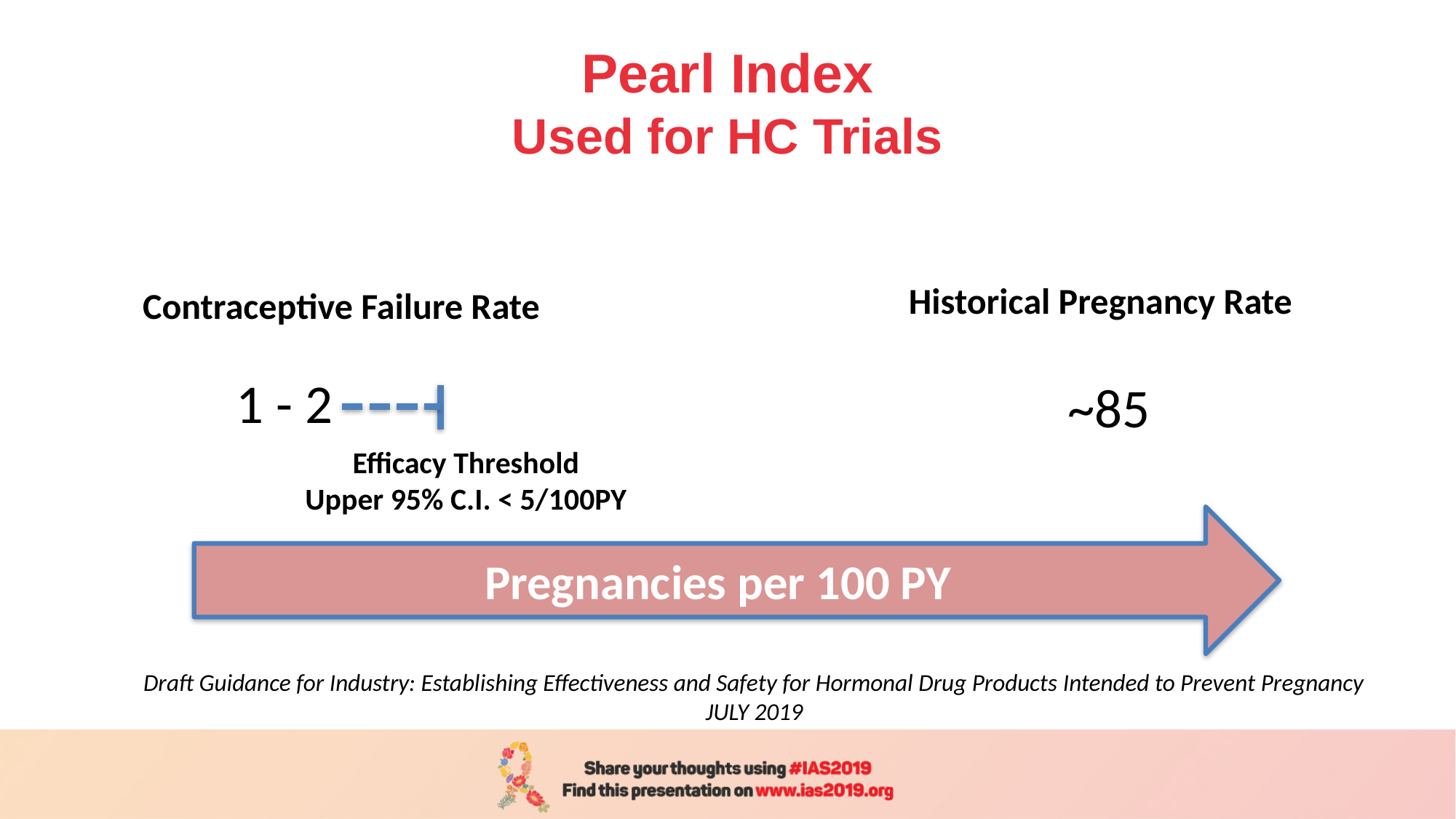

# Pearl Index Used for HC Trials
Historical Pregnancy Rate
Contraceptive Failure Rate
1 - 2
~85
Efficacy Threshold
Upper 95% C.I. < 5/100PY
Pregnancies per 100 PY
Draft Guidance for Industry: Establishing Effectiveness and Safety for Hormonal Drug Products Intended to Prevent Pregnancy
JULY 2019